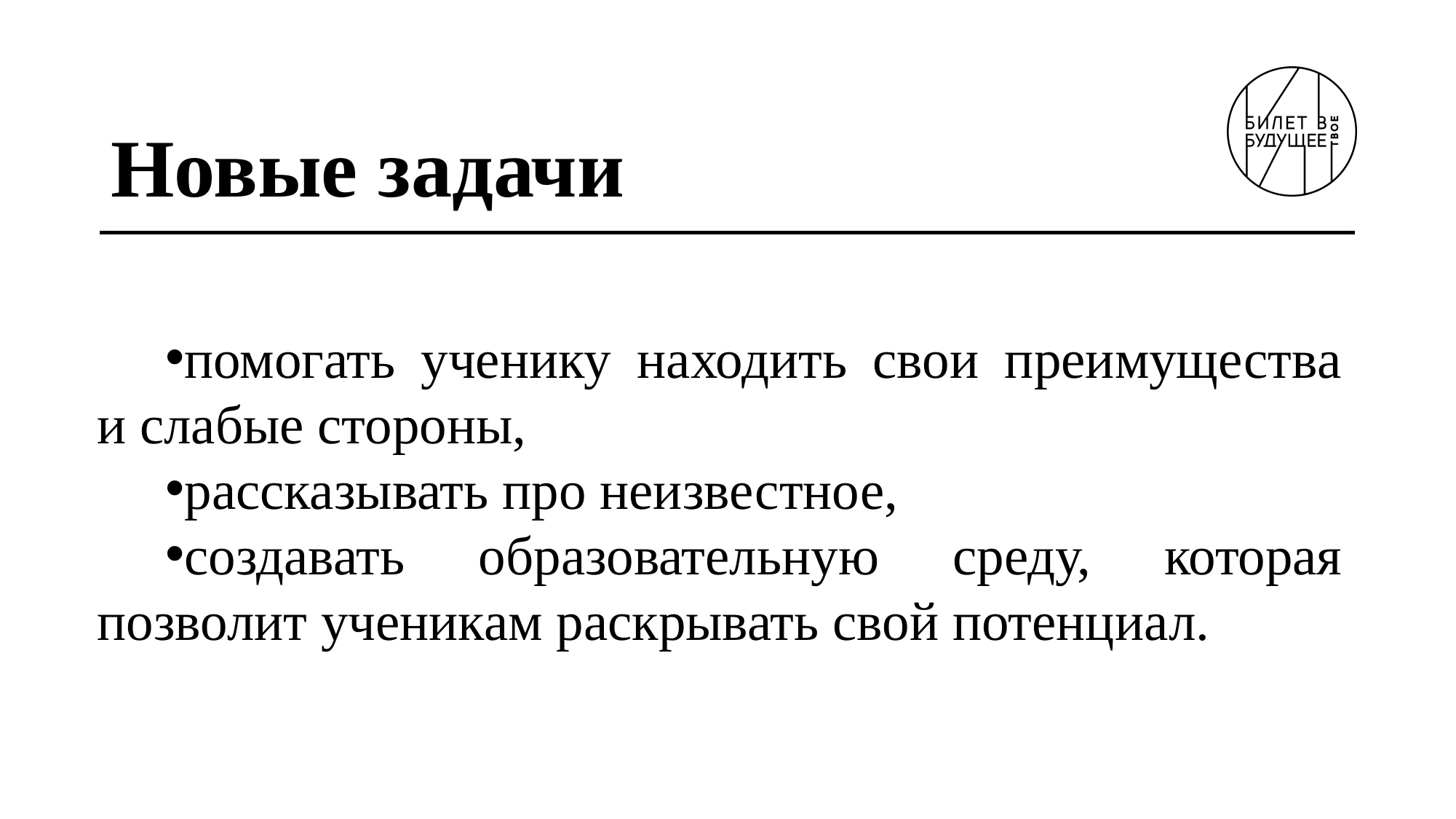

# Новые задачи
помогать ученику находить свои преимущества и слабые стороны,
рассказывать про неизвестное,
создавать образовательную среду, которая позволит ученикам раскрывать свой потенциал.